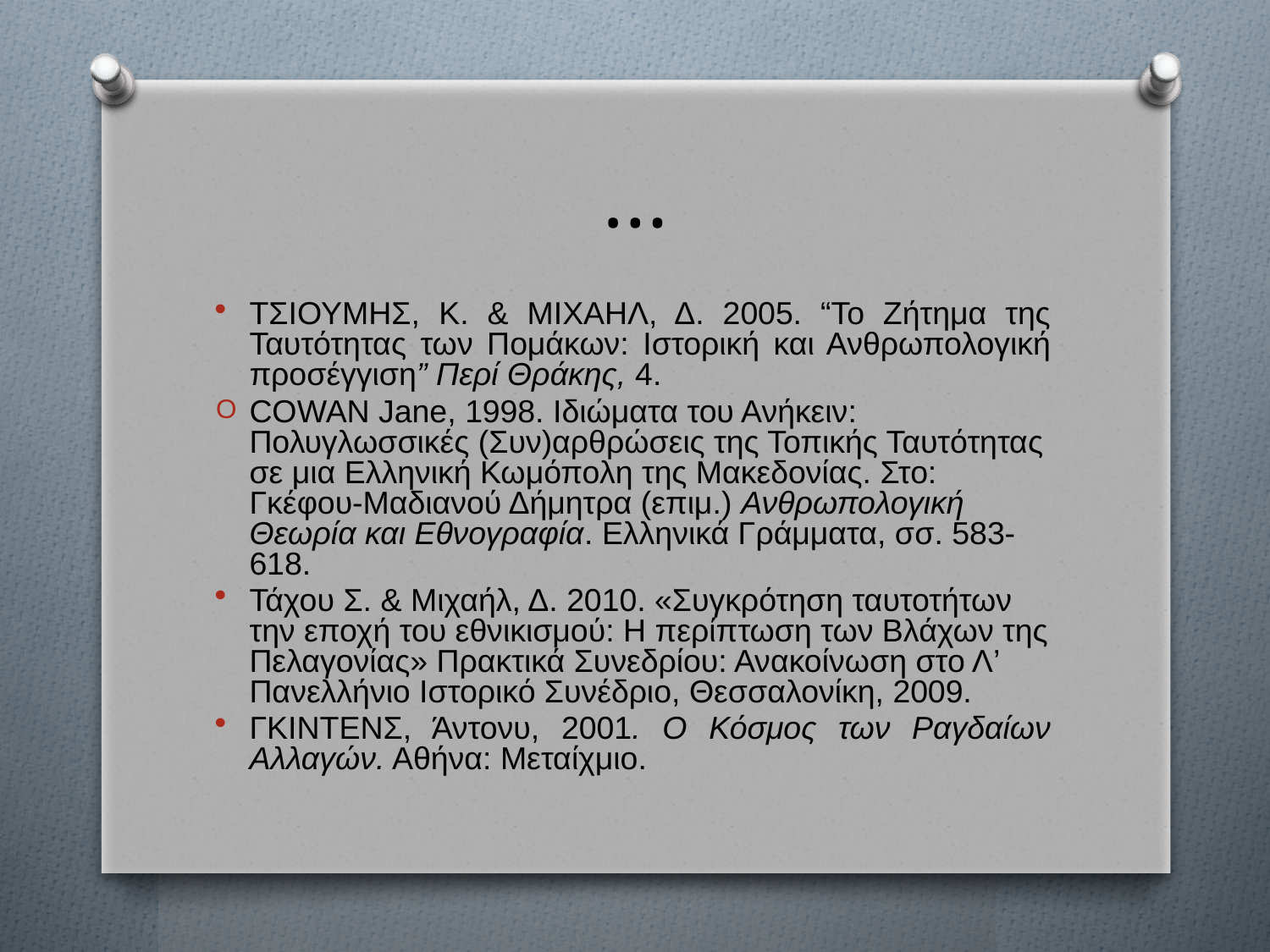

# …
ΤΣΙΟΥΜΗΣ, K. & ΜΙΧΑΗΛ, Δ. 2005. “Το Ζήτημα της Ταυτότητας των Πομάκων: Ιστορική και Ανθρωπολογική προσέγγιση” Περί Θράκης, 4.
COWAN Jane, 1998. Ιδιώματα του Ανήκειν: Πολυγλωσσικές (Συν)αρθρώσεις της Τοπικής Ταυτότητας σε μια Ελληνική Κωμόπολη της Μακεδονίας. Στο: Γκέφου-Μαδιανού Δήμητρα (επιμ.) Ανθρωπολογική Θεωρία και Εθνογραφία. Ελληνικά Γράμματα, σσ. 583-618.
Τάχου Σ. & Μιχαήλ, Δ. 2010. «Συγκρότηση ταυτοτήτων την εποχή του εθνικισμού: Η περίπτωση των Βλάχων της Πελαγονίας» Πρακτικά Συνεδρίου: Ανακοίνωση στο Λ’ Πανελλήνιο Ιστορικό Συνέδριο, Θεσσαλονίκη, 2009.
ΓΚΙΝΤΕΝΣ, Άντονυ, 2001. Ο Κόσμος των Ραγδαίων Αλλαγών. Αθήνα: Μεταίχμιο.